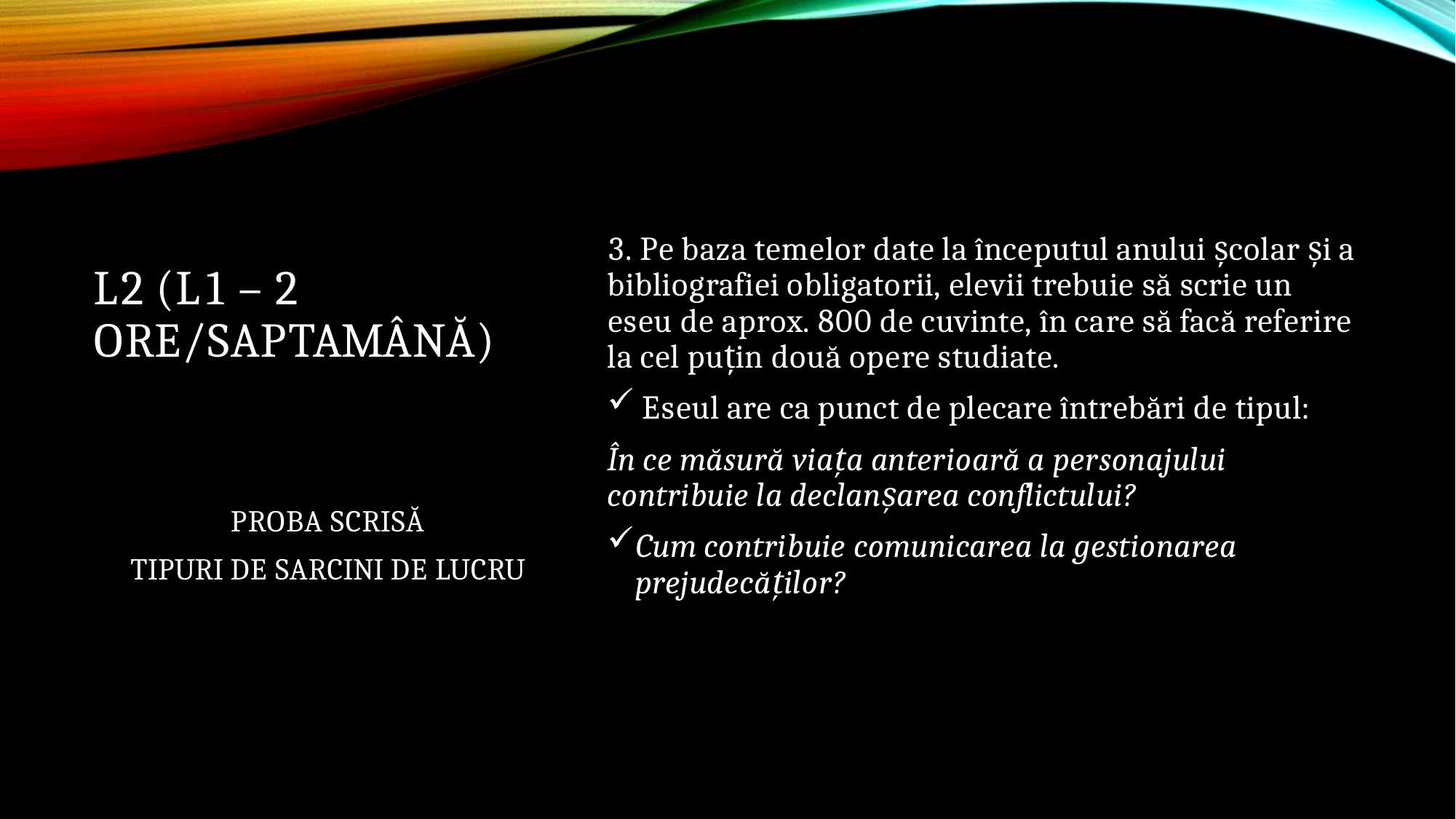

3. Pe baza temelor date la începutul anului școlar și a bibliografiei obligatorii, elevii trebuie să scrie un eseu de aprox. 800 de cuvinte, în care să facă referire la cel puțin două opere studiate.
 Eseul are ca punct de plecare întrebări de tipul:
În ce măsură viața anterioară a personajului contribuie la declanșarea conflictului?
Cum contribuie comunicarea la gestionarea prejudecăților?
# L2 (l1 – 2 ore/saptamână)

PROBA SCRISĂ
TIPURI DE SARCINI DE LUCRU